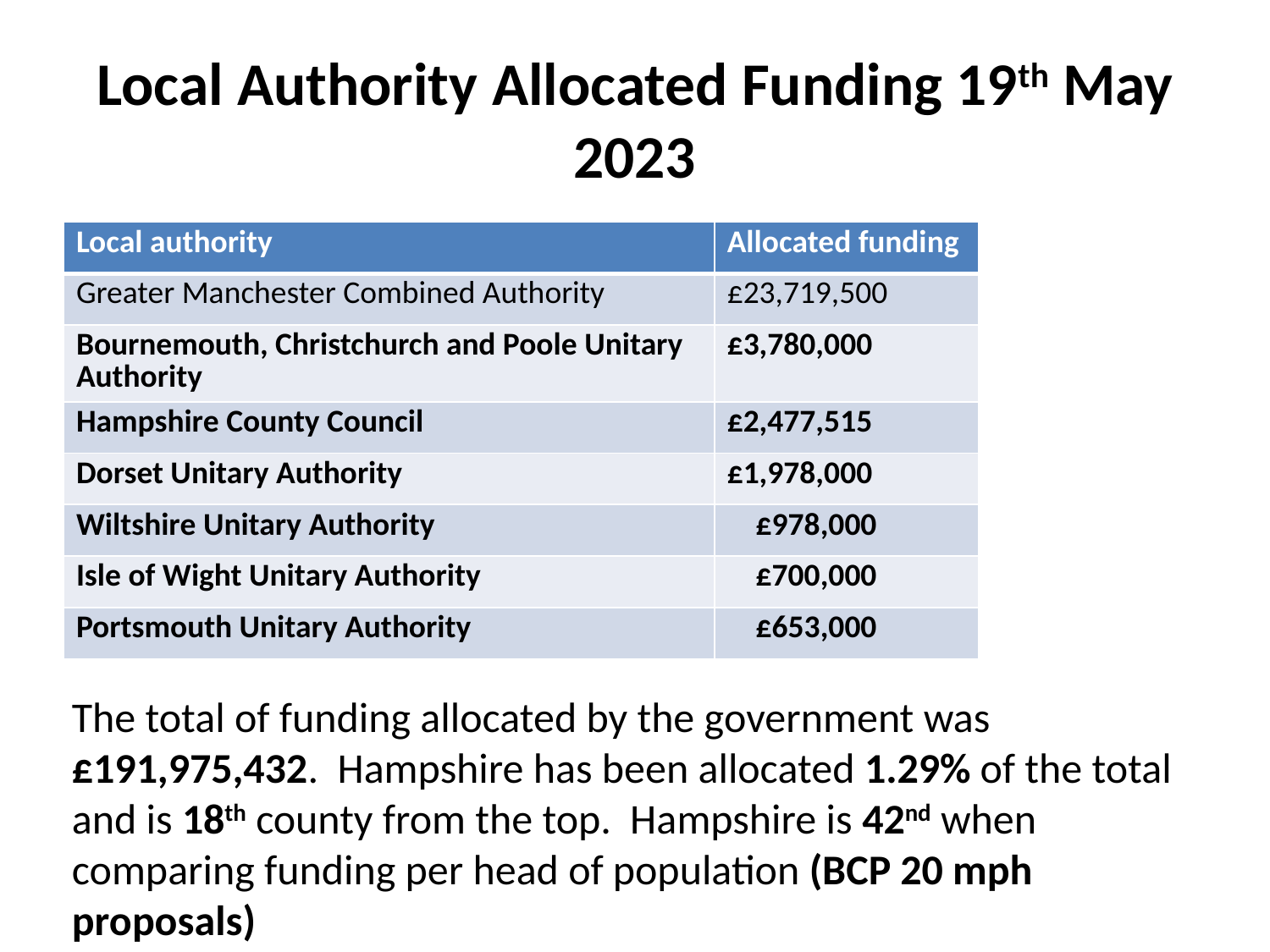

# Local Authority Allocated Funding 19th May 2023
| Local authority | Allocated funding |
| --- | --- |
| Greater Manchester Combined Authority | £23,719,500 |
| Bournemouth, Christchurch and Poole Unitary Authority | £3,780,000 |
| Hampshire County Council | £2,477,515 |
| Dorset Unitary Authority | £1,978,000 |
| Wiltshire Unitary Authority | £978,000 |
| Isle of Wight Unitary Authority | £700,000 |
| Portsmouth Unitary Authority | £653,000 |
The total of funding allocated by the government was £191,975,432.  Hampshire has been allocated 1.29% of the total and is 18th county from the top.  Hampshire is 42nd when comparing funding per head of population (BCP 20 mph proposals)